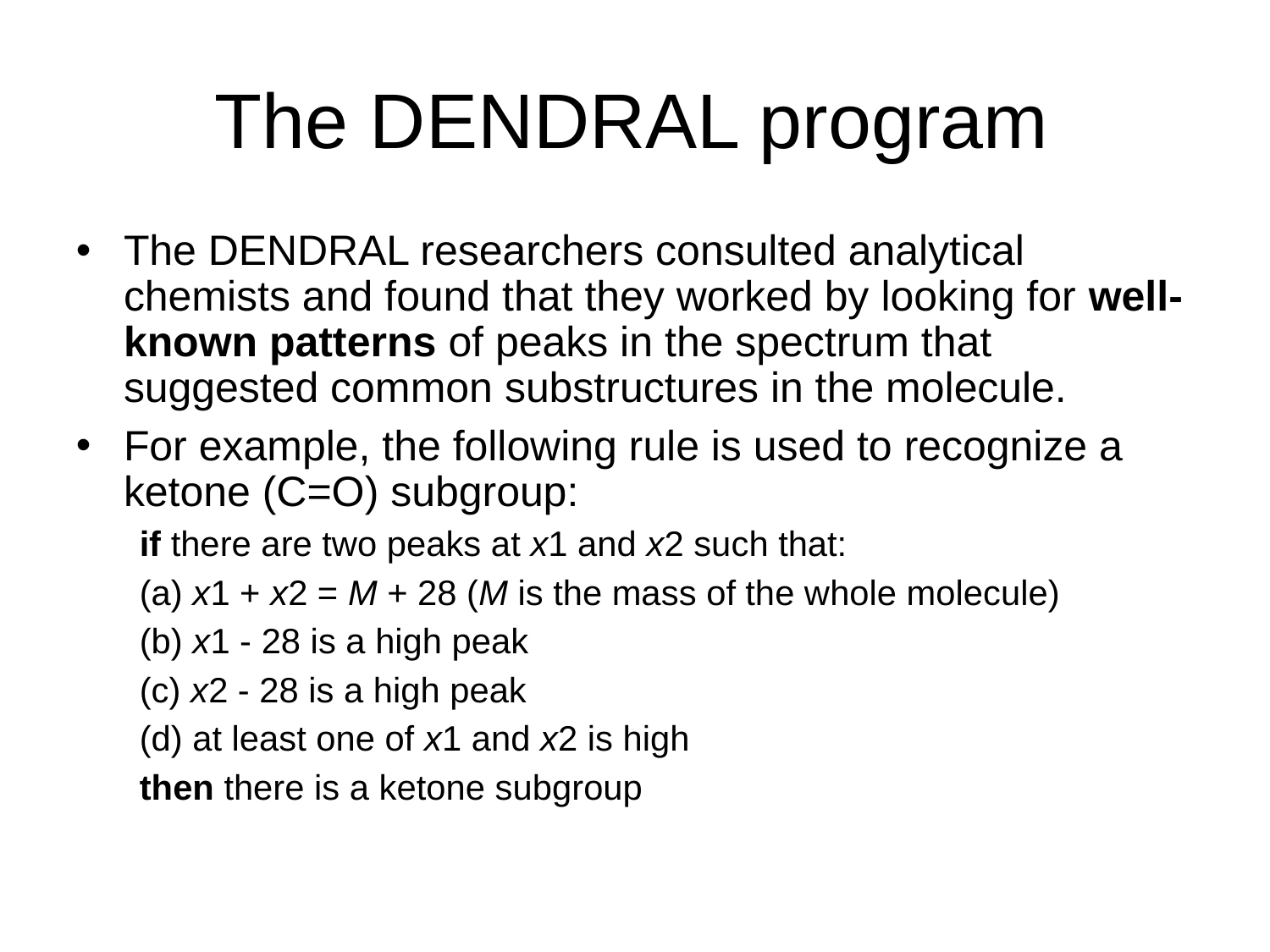

# The DENDRAL program
The DENDRAL researchers consulted analytical chemists and found that they worked by looking for well-known patterns of peaks in the spectrum that suggested common substructures in the molecule.
For example, the following rule is used to recognize a ketone (C=O) subgroup:
if there are two peaks at x1 and x2 such that:
(a) x1 + x2 = M + 28 (M is the mass of the whole molecule)
(b) x1 - 28 is a high peak
(c) x2 - 28 is a high peak
(d) at least one of x1 and x2 is high
then there is a ketone subgroup